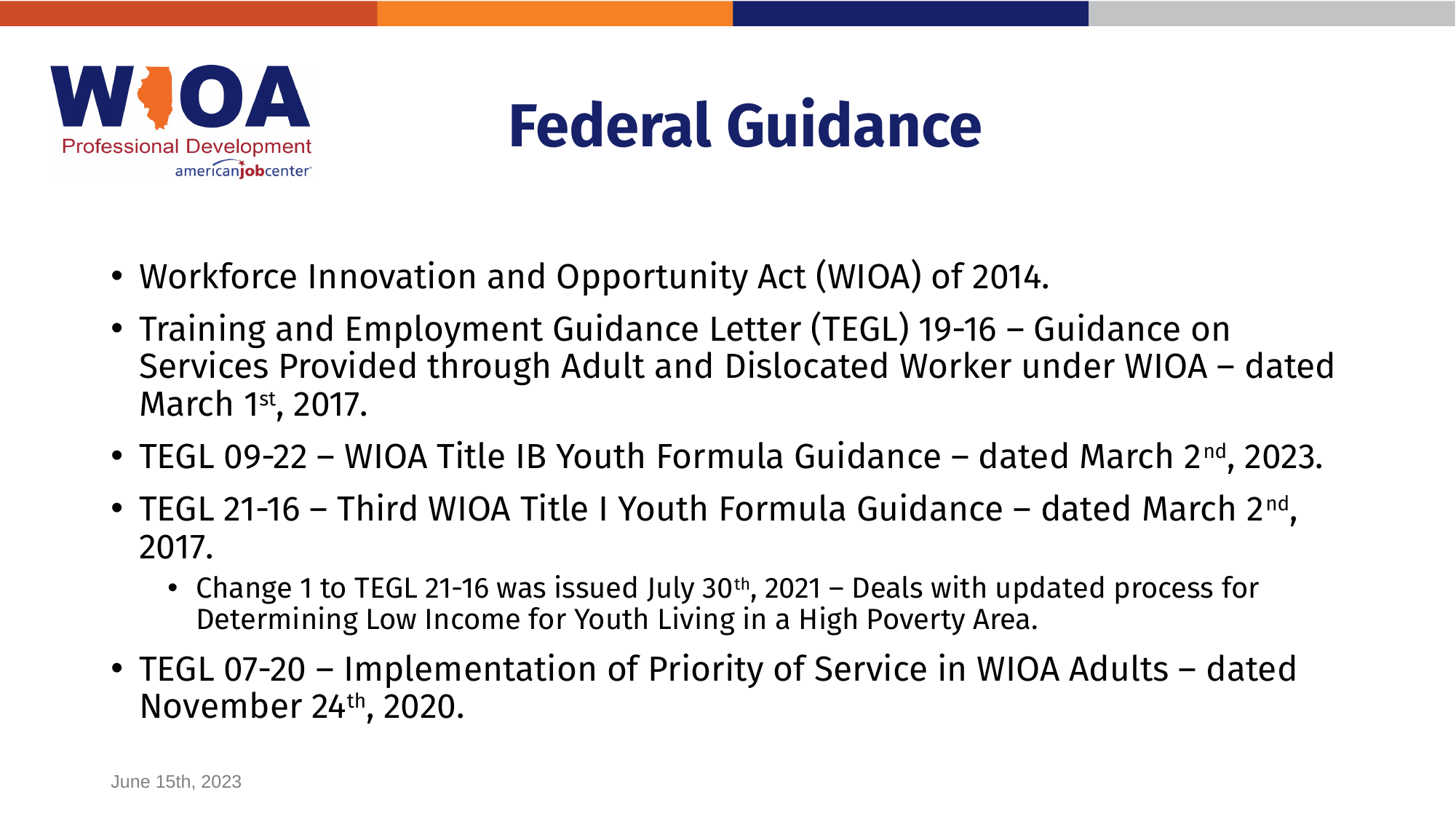

# Federal Guidance
Workforce Innovation and Opportunity Act (WIOA) of 2014.
Training and Employment Guidance Letter (TEGL) 19-16 – Guidance on Services Provided through Adult and Dislocated Worker under WIOA – dated March 1st, 2017.
TEGL 09-22 – WIOA Title IB Youth Formula Guidance – dated March 2nd, 2023.
TEGL 21-16 – Third WIOA Title I Youth Formula Guidance – dated March 2nd, 2017.
Change 1 to TEGL 21-16 was issued July 30th, 2021 – Deals with updated process for Determining Low Income for Youth Living in a High Poverty Area.
TEGL 07-20 – Implementation of Priority of Service in WIOA Adults – dated November 24th, 2020.

June 15th, 2023